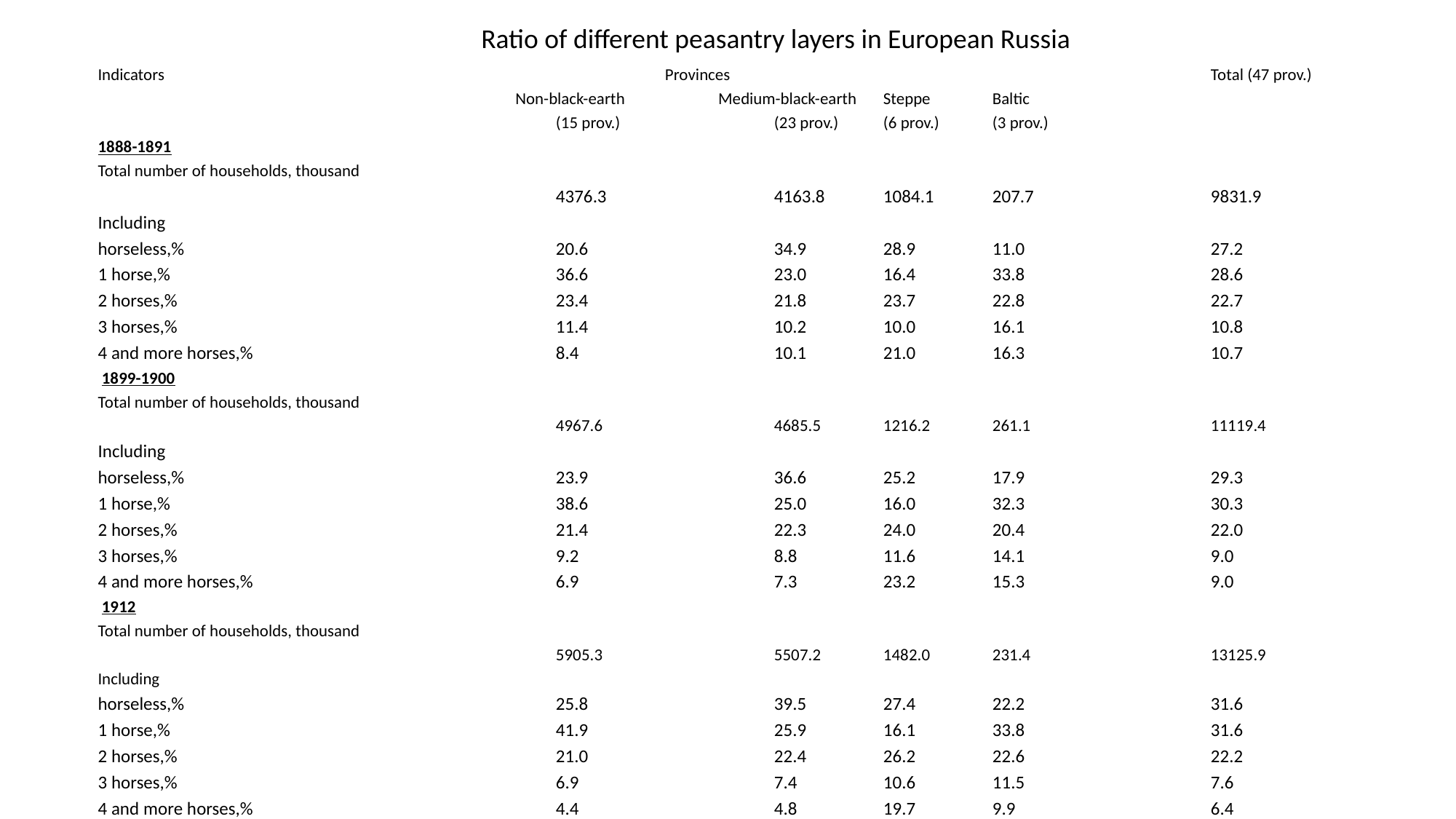

# Ratio of different peasantry layers in European Russia
Indicators 					Provinces 					Total (47 prov.)
				                  Non-black-earth 	              Medium-black-earth 	Steppe 	Baltic
					(15 prov.) 		(23 prov.)	(6 prov.) 	(3 prov.)
1888-1891
Total number of households, thousand
					4376.3 		4163.8 	1084.1 	207.7 		9831.9
Including
horseless,% 				20.6 		34.9 	28.9 	11.0 		27.2
1 horse,% 				36.6 		23.0 	16.4 	33.8 		28.6
2 horses,% 				23.4 		21.8 	23.7 	22.8 		22.7
3 horses,% 				11.4 		10.2 	10.0 	16.1 		10.8
4 and more horses,% 			8.4 		10.1 	21.0 	16.3 		10.7
 1899-1900
Total number of households, thousand
					4967.6 		4685.5 	1216.2 	261.1 		11119.4
Including
horseless,% 				23.9 		36.6 	25.2 	17.9 		29.3
1 horse,% 				38.6 		25.0 	16.0 	32.3 		30.3
2 horses,% 				21.4 		22.3 	24.0 	20.4 		22.0
3 horses,% 				9.2 		8.8 	11.6 	14.1 		9.0
4 and more horses,% 			6.9 		7.3 	23.2 	15.3 		9.0
 1912
Total number of households, thousand
					5905.3 		5507.2 	1482.0 	231.4 		13125.9
Including
horseless,% 				25.8 		39.5 	27.4 	22.2 		31.6
1 horse,% 				41.9 		25.9 	16.1 	33.8 		31.6
2 horses,% 				21.0 		22.4 	26.2 	22.6 		22.2
3 horses,% 				6.9 		7.4 	10.6 	11.5 		7.6
4 and more horses,% 			4.4 		4.8 	19.7 	9.9 		6.4